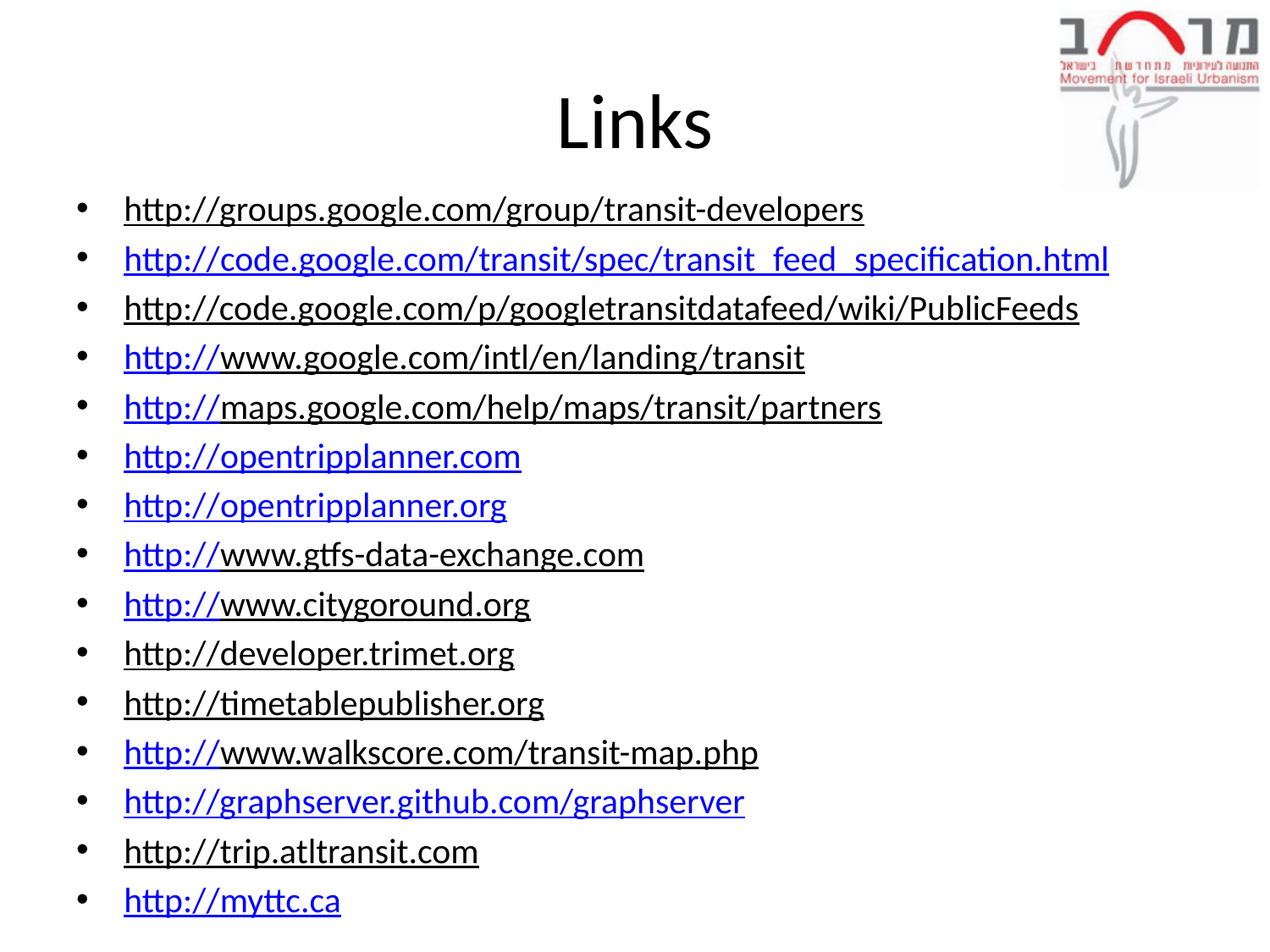

# Links
http://groups.google.com/group/transit-developers
http://code.google.com/transit/spec/transit_feed_specification.html
http://code.google.com/p/googletransitdatafeed/wiki/PublicFeeds
http://www.google.com/intl/en/landing/transit
http://maps.google.com/help/maps/transit/partners
http://opentripplanner.com
http://opentripplanner.org
http://www.gtfs-data-exchange.com
http://www.citygoround.org
http://developer.trimet.org
http://timetablepublisher.org
http://www.walkscore.com/transit-map.php
http://graphserver.github.com/graphserver
http://trip.atltransit.com
http://myttc.ca